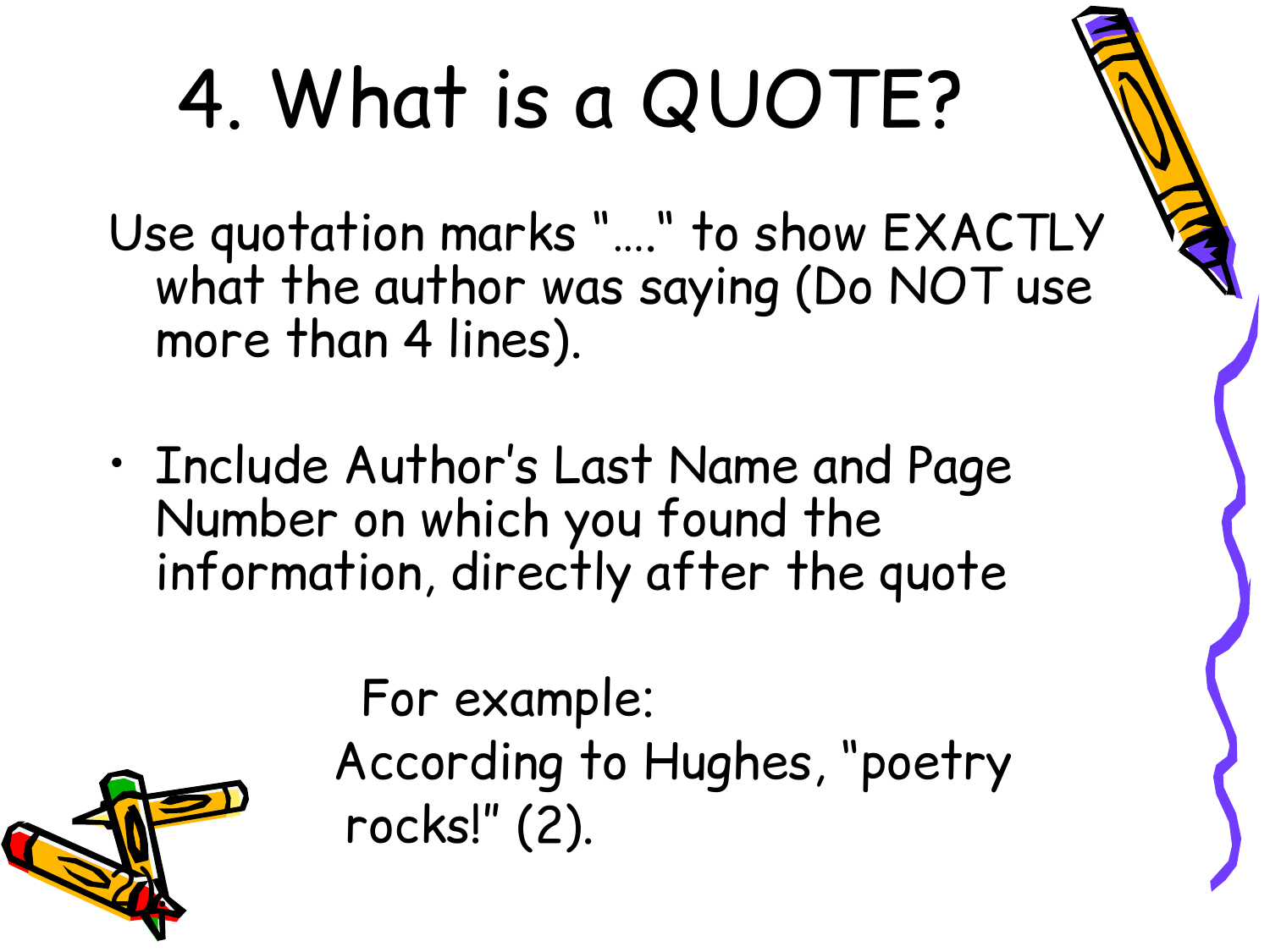

# 4. What is a QUOTE?
Use quotation marks “….“ to show EXACTLY what the author was saying (Do NOT use more than 4 lines).

Include Author’s Last Name and Page Number on which you found the information, directly after the quote

                 For example:
	            According to Hughes, “poetry
                rocks!” (2).
2).